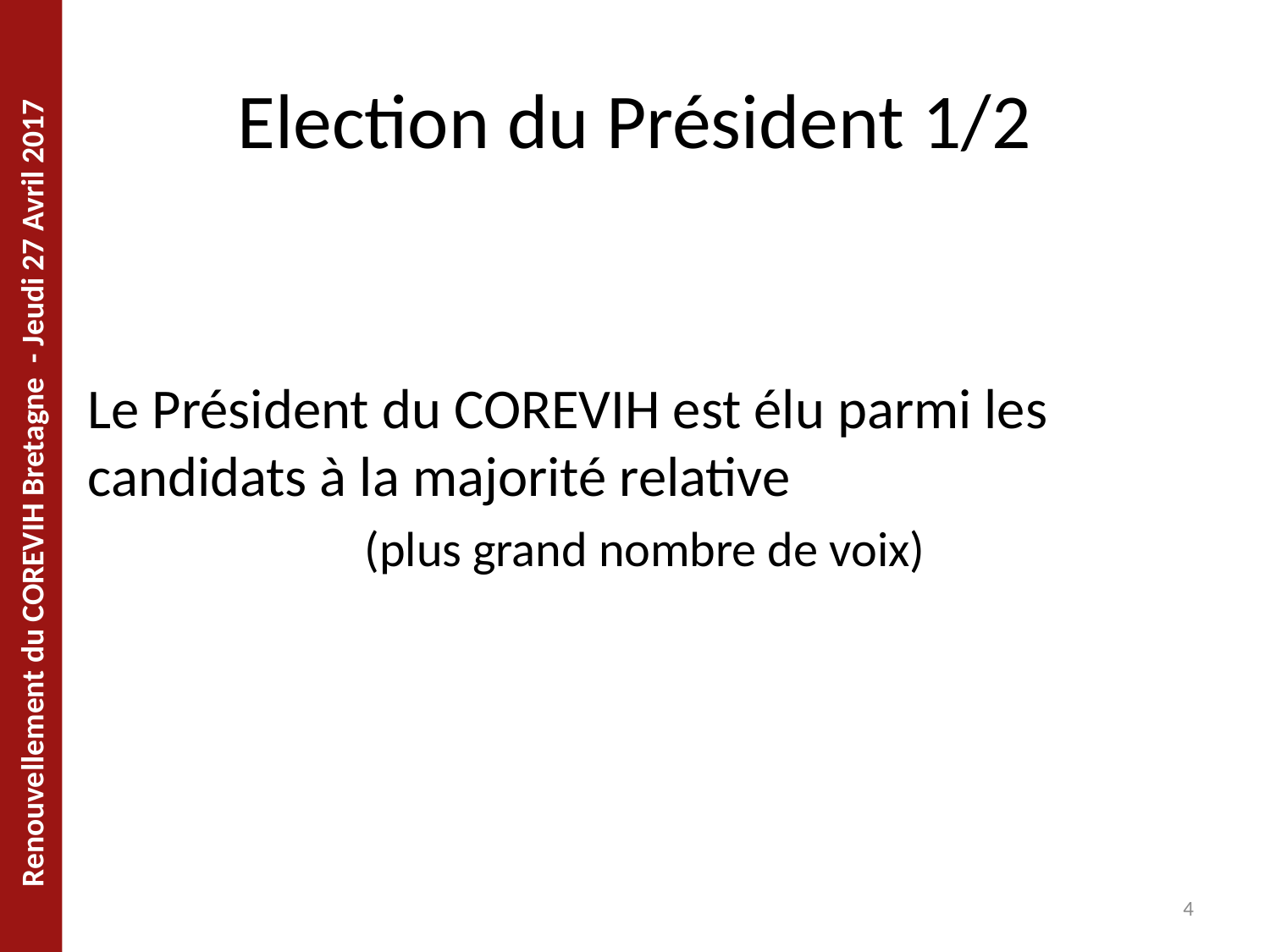

# Election du Président 1/2

Le Président du COREVIH est élu parmi les candidats à la majorité relative
(plus grand nombre de voix)

Renouvellement du COREVIH Bretagne  - Jeudi 27 Avril 2017
4